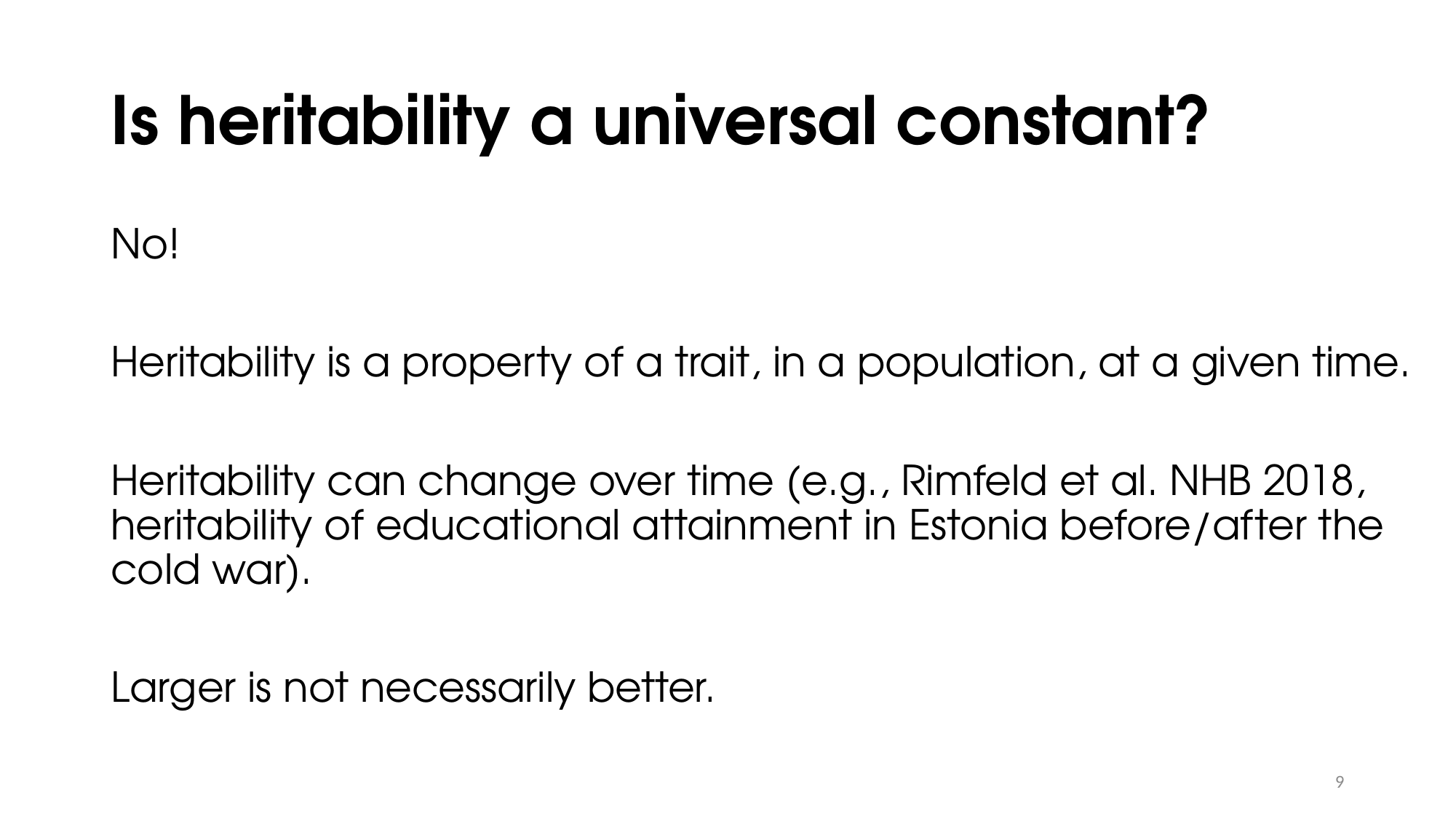

# Is heritability a universal constant?
No!

Heritability is a property of a trait, in a population, at a given time.

Heritability can change over time (e.g., Rimfeld et al. NHB 2018, heritability of educational attainment in Estonia before/after the cold war).

Larger is not necessarily better.

9